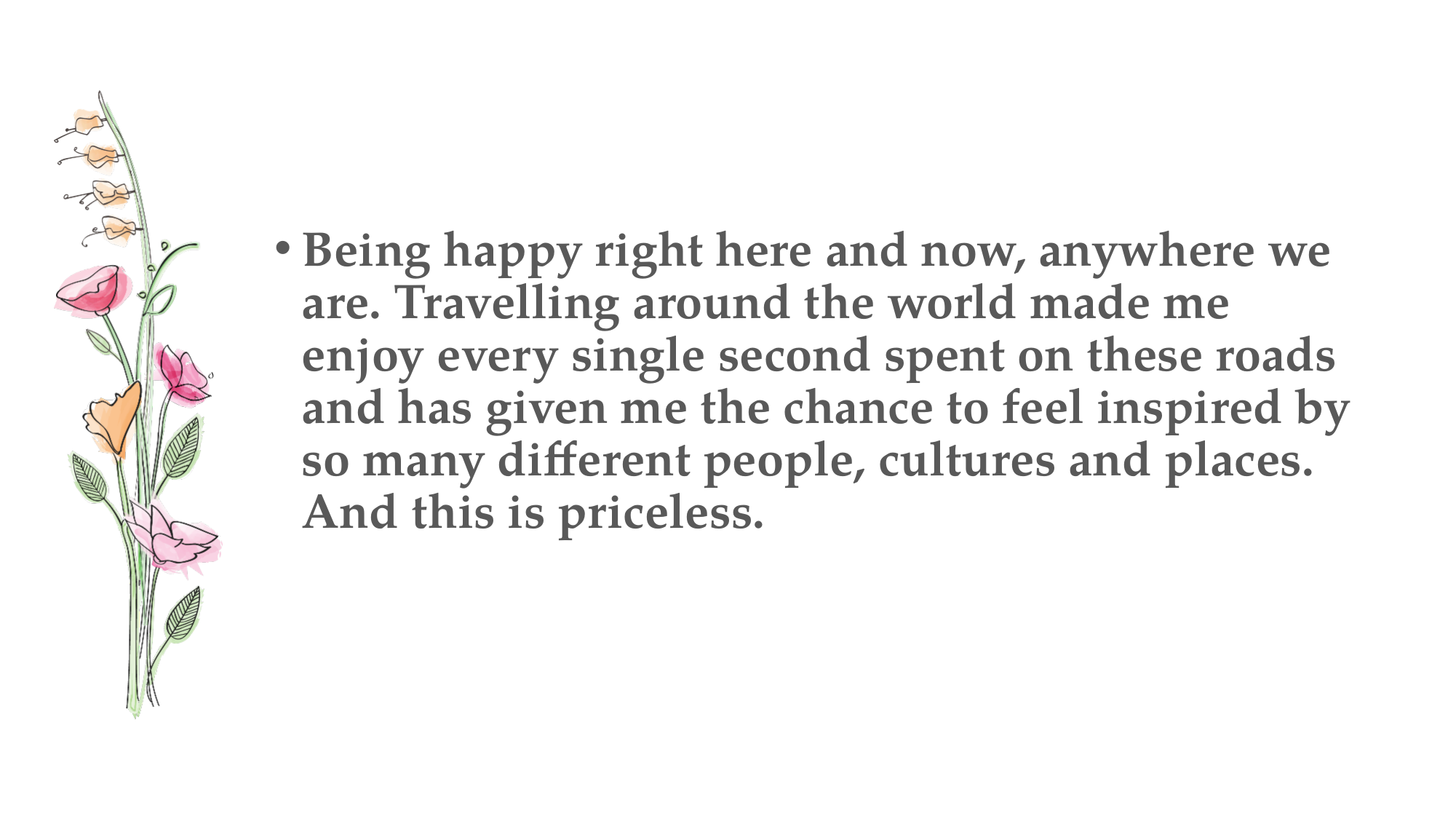

#
Being happy right here and now, anywhere we are. Travelling around the world made me enjoy every single second spent on these roads and has given me the chance to feel inspired by so many different people, cultures and places. And this is priceless.